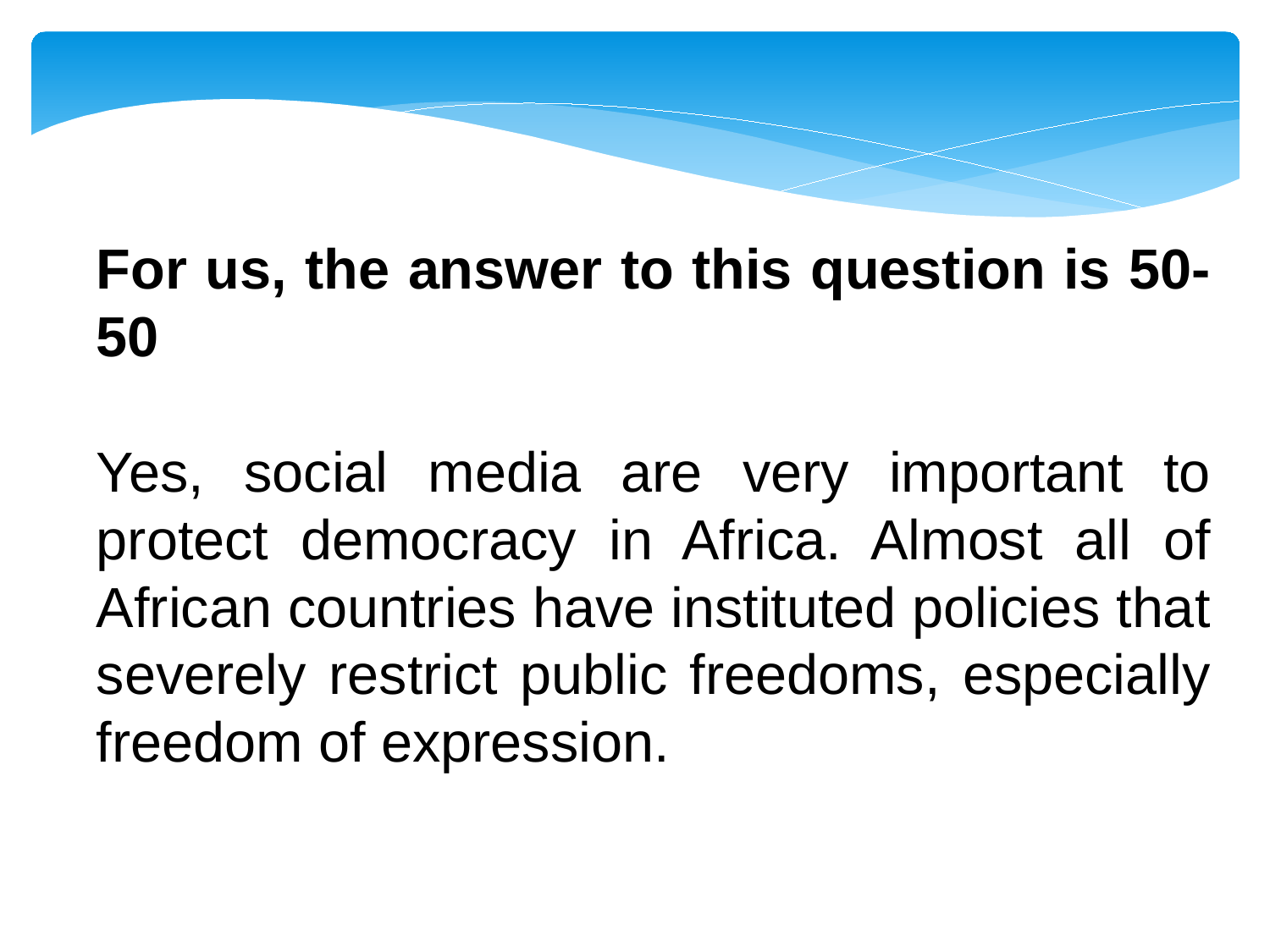

For us, the answer to this question is 50-50

Yes, social media are very important to protect democracy in Africa. Almost all of African countries have instituted policies that severely restrict public freedoms, especially freedom of expression.